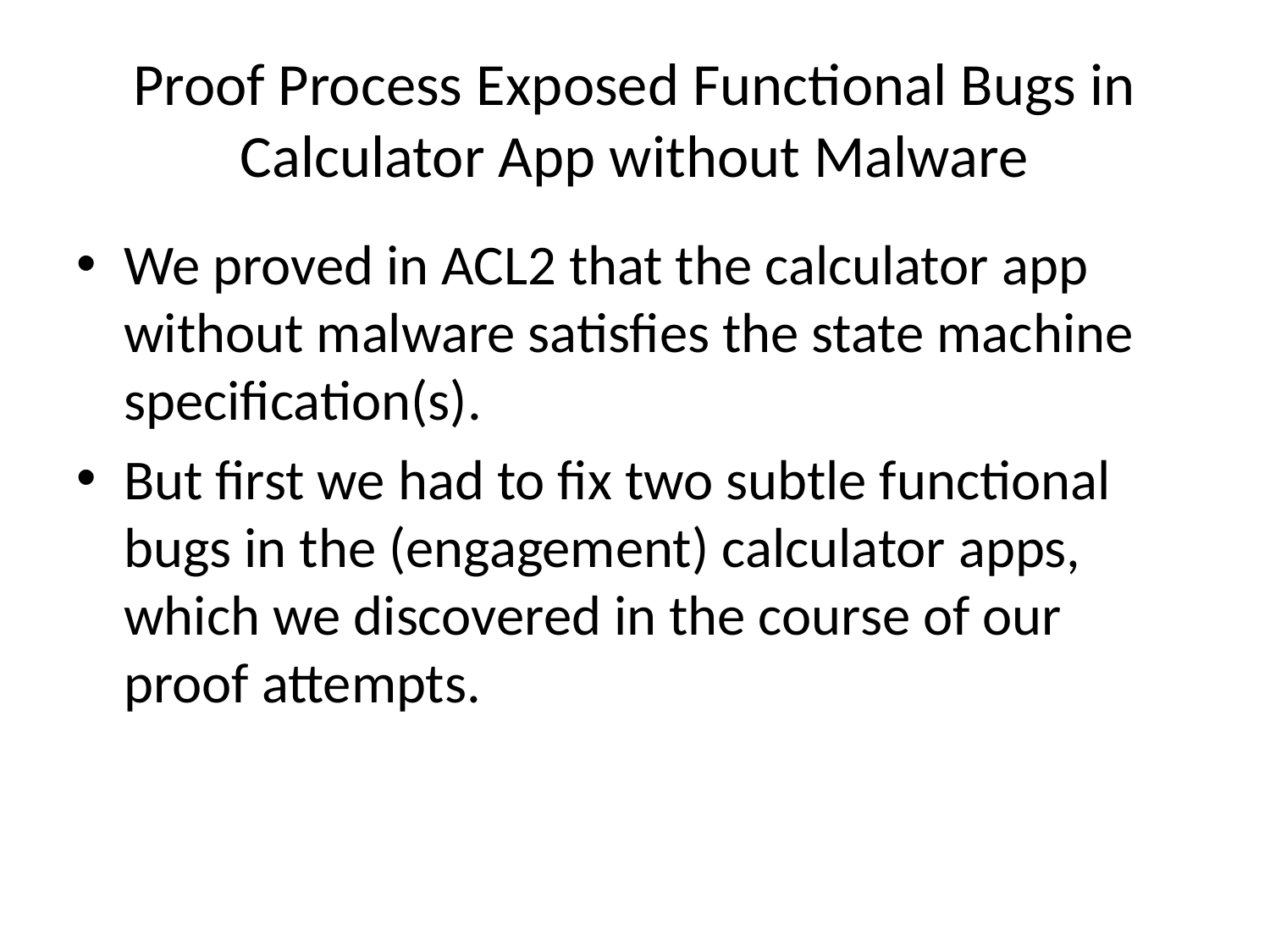

# Proof Process Exposed Functional Bugs in Calculator App without Malware
We proved in ACL2 that the calculator app without malware satisfies the state machine specification(s).
But first we had to fix two subtle functional bugs in the (engagement) calculator apps, which we discovered in the course of our proof attempts.